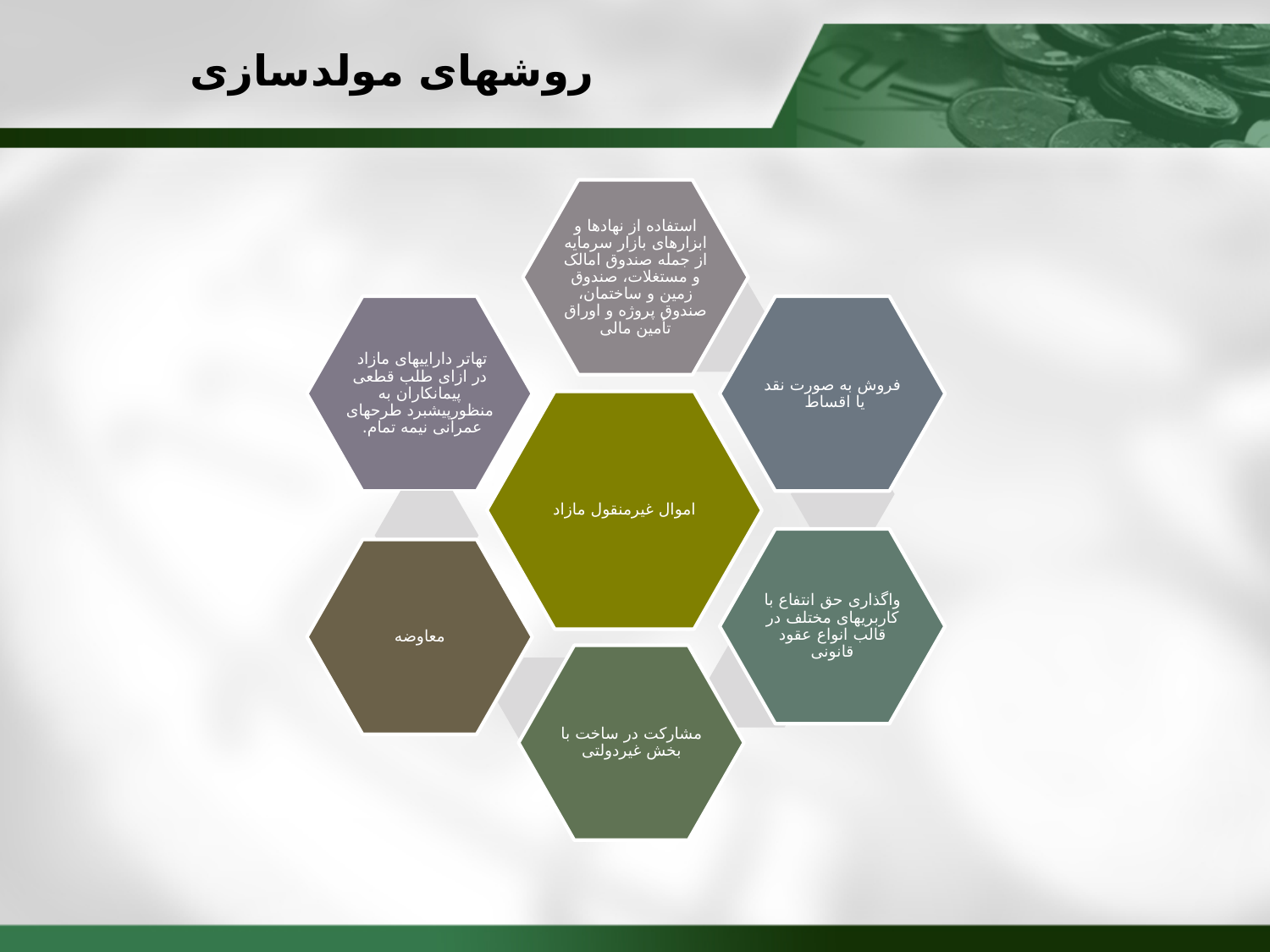

# روشهای مولدسازی
اموال غیرمنقول مازاد
استفاده از نهادها و ابزارهای بازار سرمایه از جمله صندوق امالک و مستغلات، صندوق زمین و ساختمان، صندوق پروژه و اوراق تأمین مالی
تهاتر داراییهای مازاد  در ازای طلب قطعی پیمانکاران به منظورپیشبرد طرحهای عمرانی نیمه تمام.
فروش به صورت نقد یا اقساط
واگذاری حق انتفاع با کاربریهای مختلف در قالب انواع عقود قانونی
مشارکت در ساخت با بخش غیردولتی
معاوضه